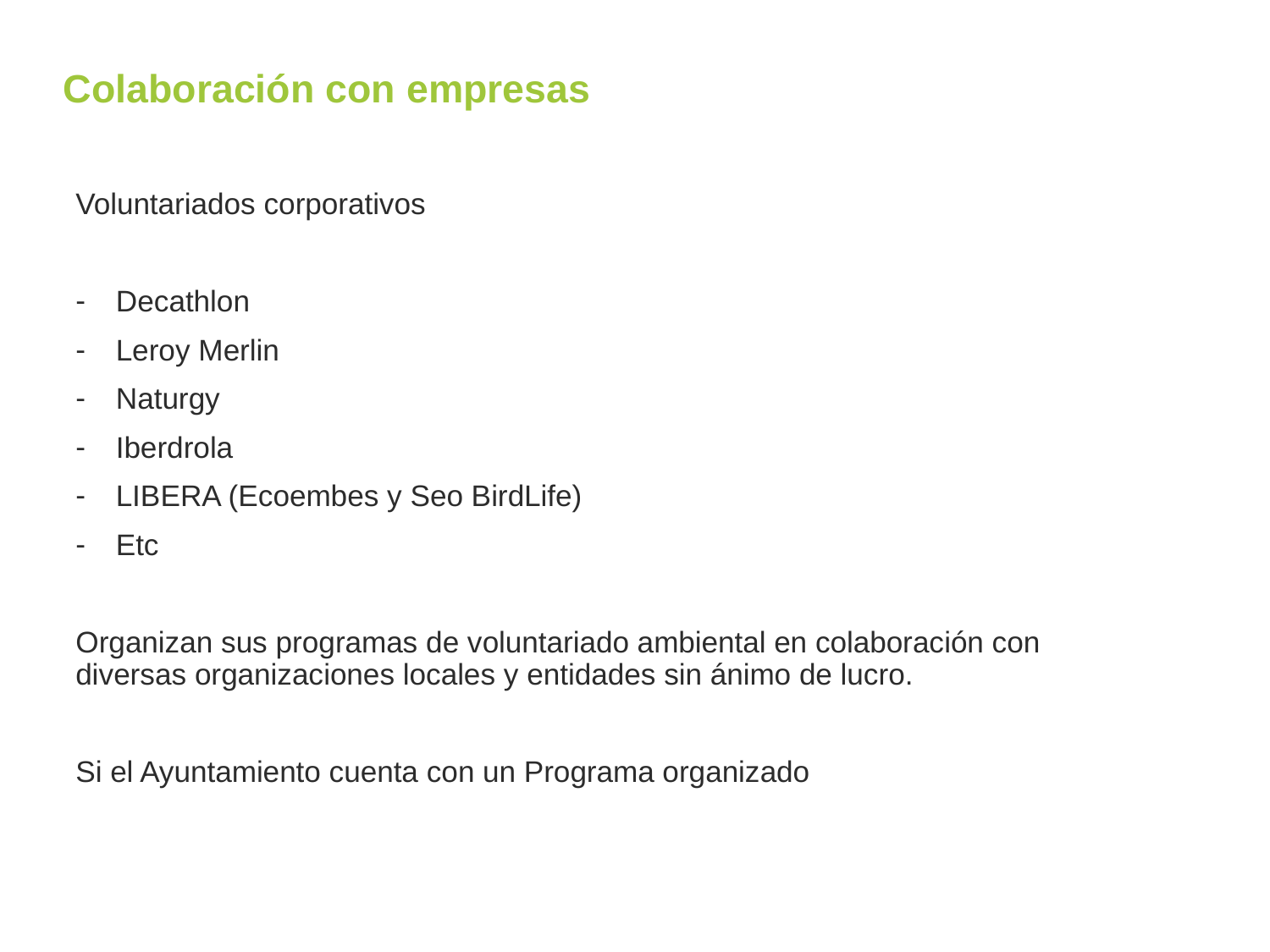

# Colaboración con empresas
Voluntariados corporativos

Decathlon
Leroy Merlin
Naturgy
Iberdrola
LIBERA (Ecoembes y Seo BirdLife)
Etc

Organizan sus programas de voluntariado ambiental en colaboración con diversas organizaciones locales y entidades sin ánimo de lucro.

Si el Ayuntamiento cuenta con un Programa organizado